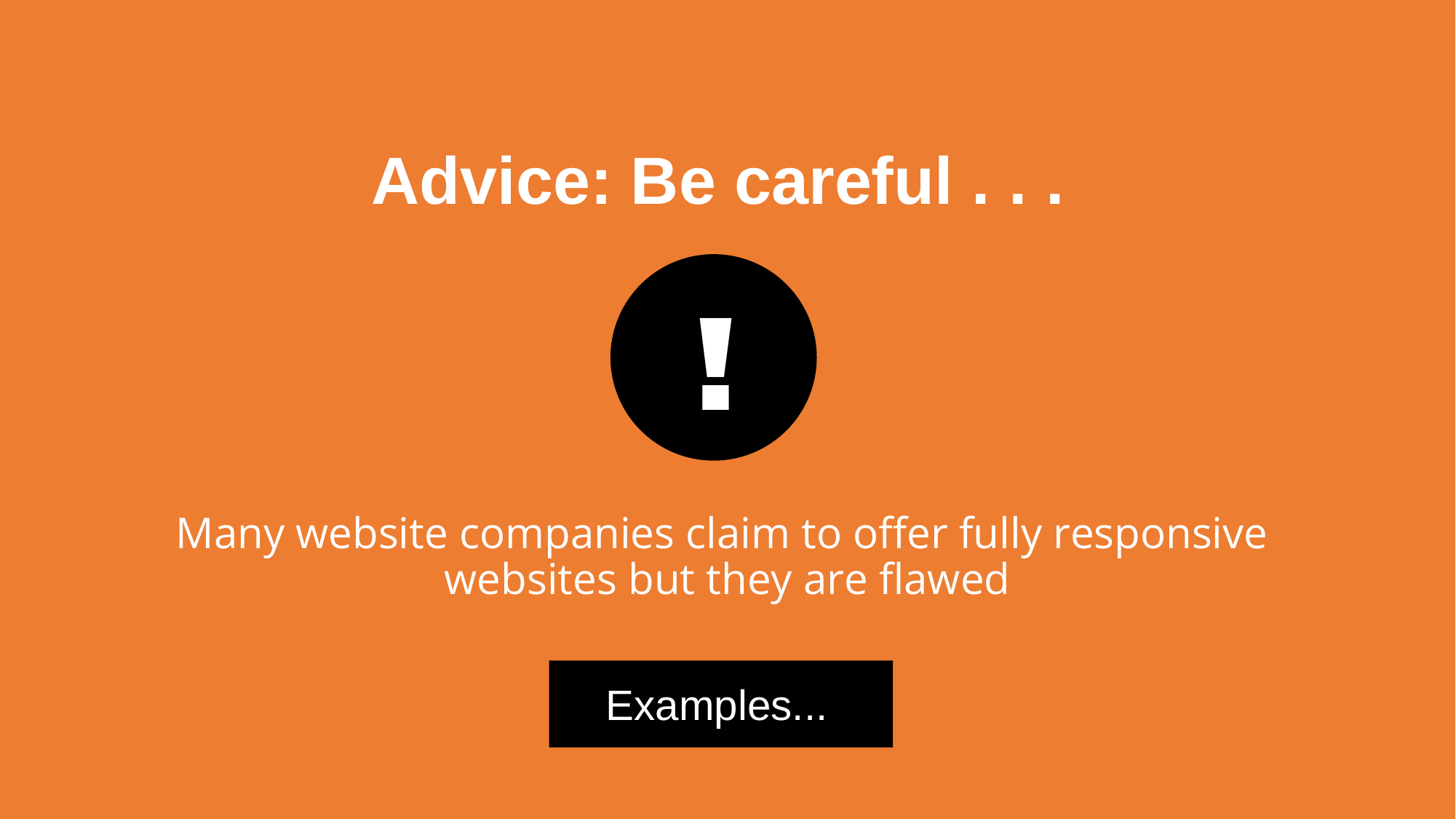

# Advice: Be careful . . .

!
Many website companies claim to offer fully responsive
websites but they are flawed

Examples...